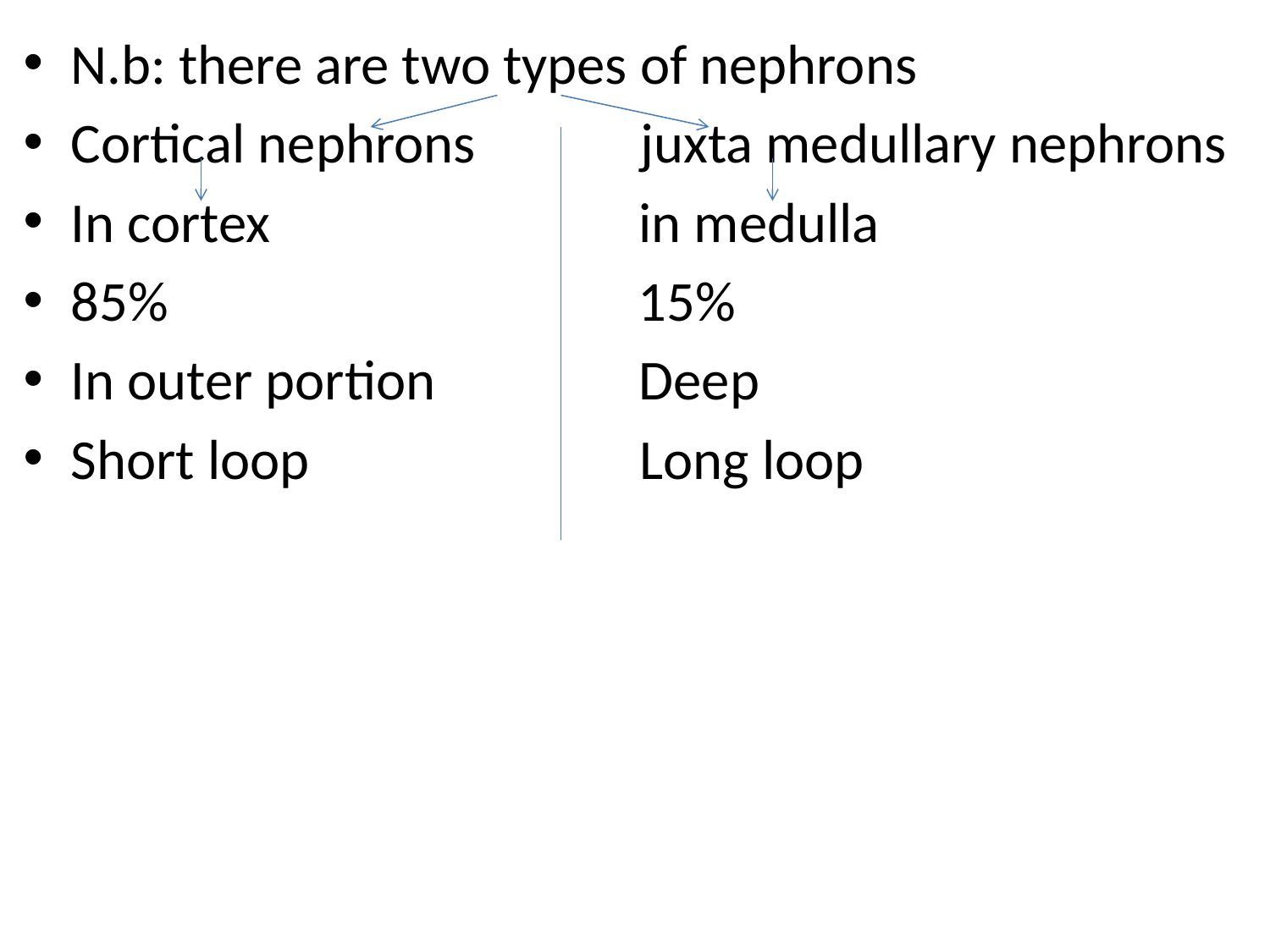

N.b: there are two types of nephrons
Cortical nephrons             juxta medullary nephrons
In cortex                             in medulla
85%                                     15%
In outer portion                Deep
Short loop                          Long loop

#